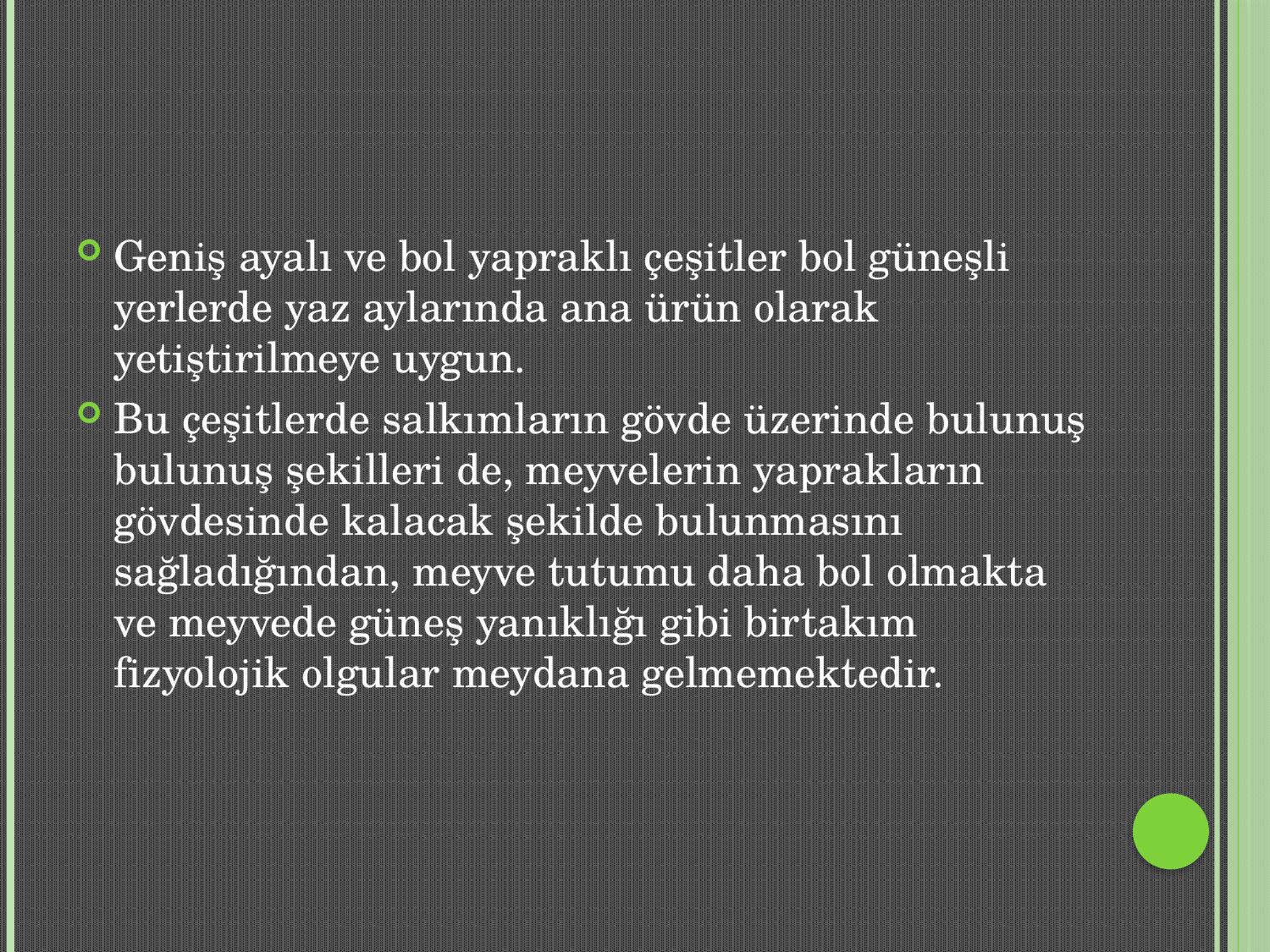

#
Geniş ayalı ve bol yapraklı çeşitler bol güneşli yerlerde yaz aylarında ana ürün olarak yetiştirilmeye uygun.
Bu çeşitlerde salkımların gövde üzerinde bulunuş bulunuş şekilleri de, meyvelerin yaprakların gövdesinde kalacak şekilde bulunmasını sağladığından, meyve tutumu daha bol olmakta ve meyvede güneş yanıklığı gibi birtakım fizyolojik olgular meydana gelmemektedir.